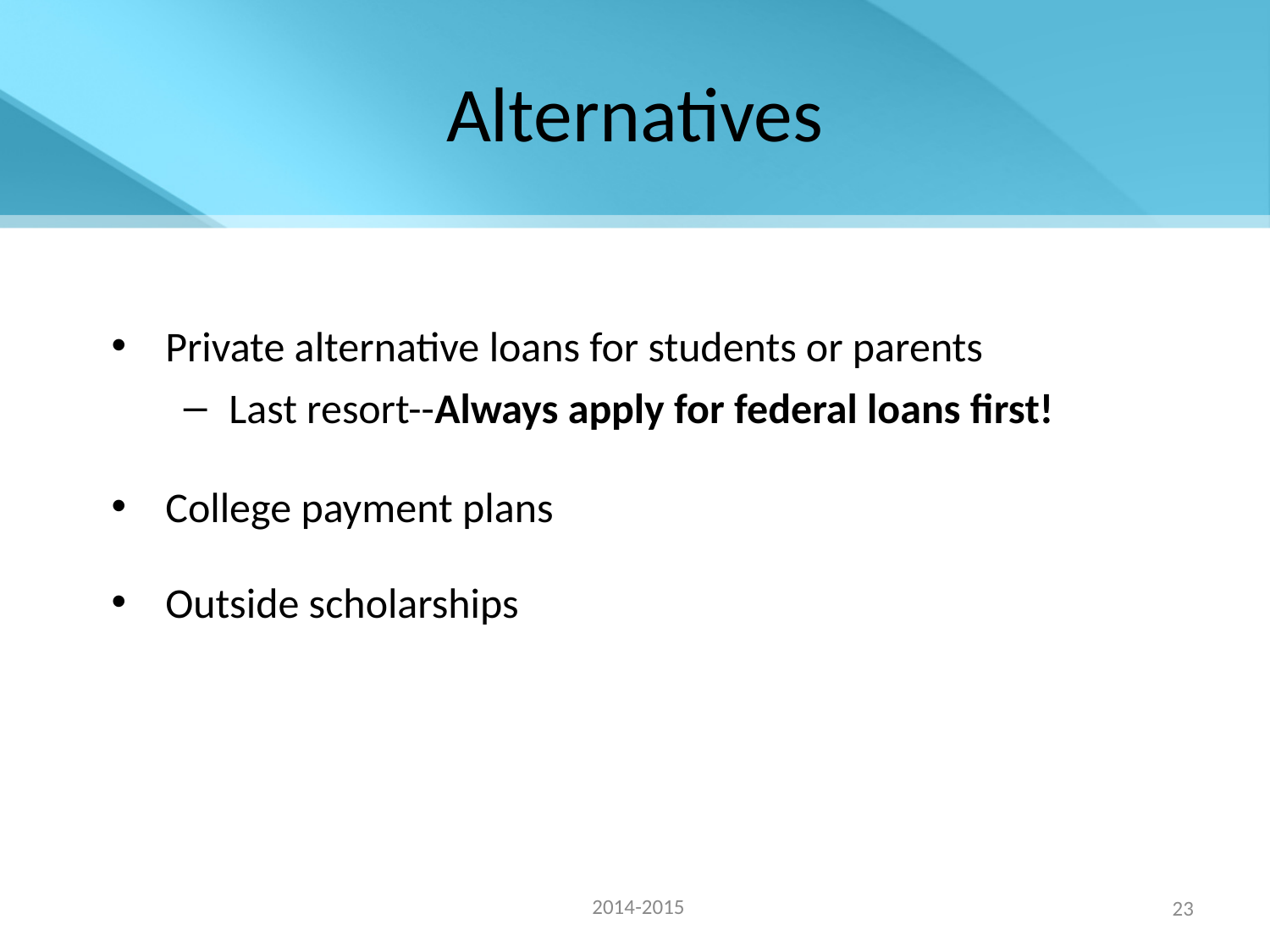

# Alternatives

Private alternative loans for students or parents
Last resort--Always apply for federal loans first!

College payment plans

Outside scholarships

2014-2015
23